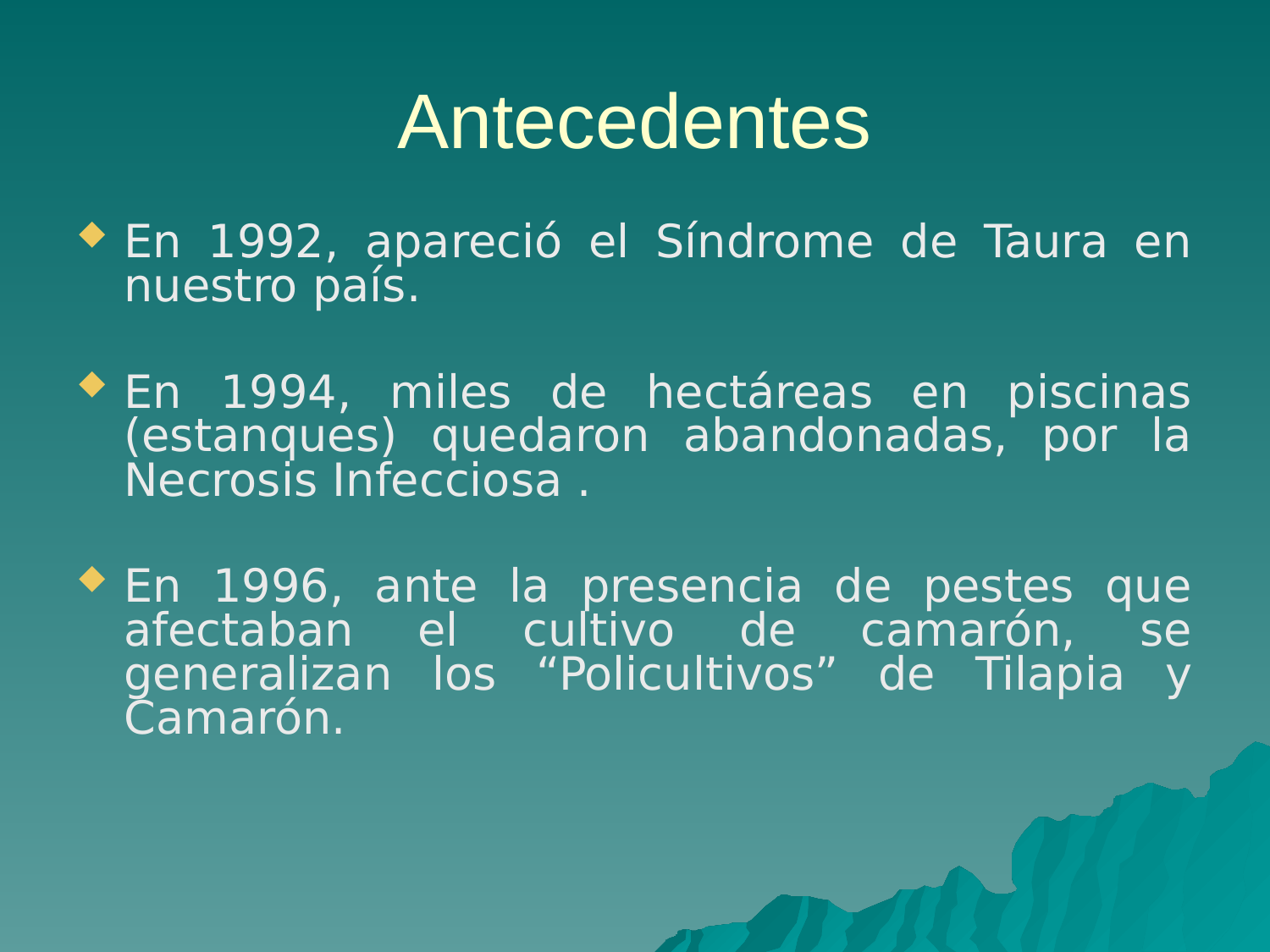

# Antecedentes
En 1992, apareció el Síndrome de Taura en nuestro país.

En 1994, miles de hectáreas en piscinas (estanques) quedaron abandonadas, por la Necrosis Infecciosa .

En 1996, ante la presencia de pestes que afectaban el cultivo de camarón, se generalizan los “Policultivos” de Tilapia y Camarón.